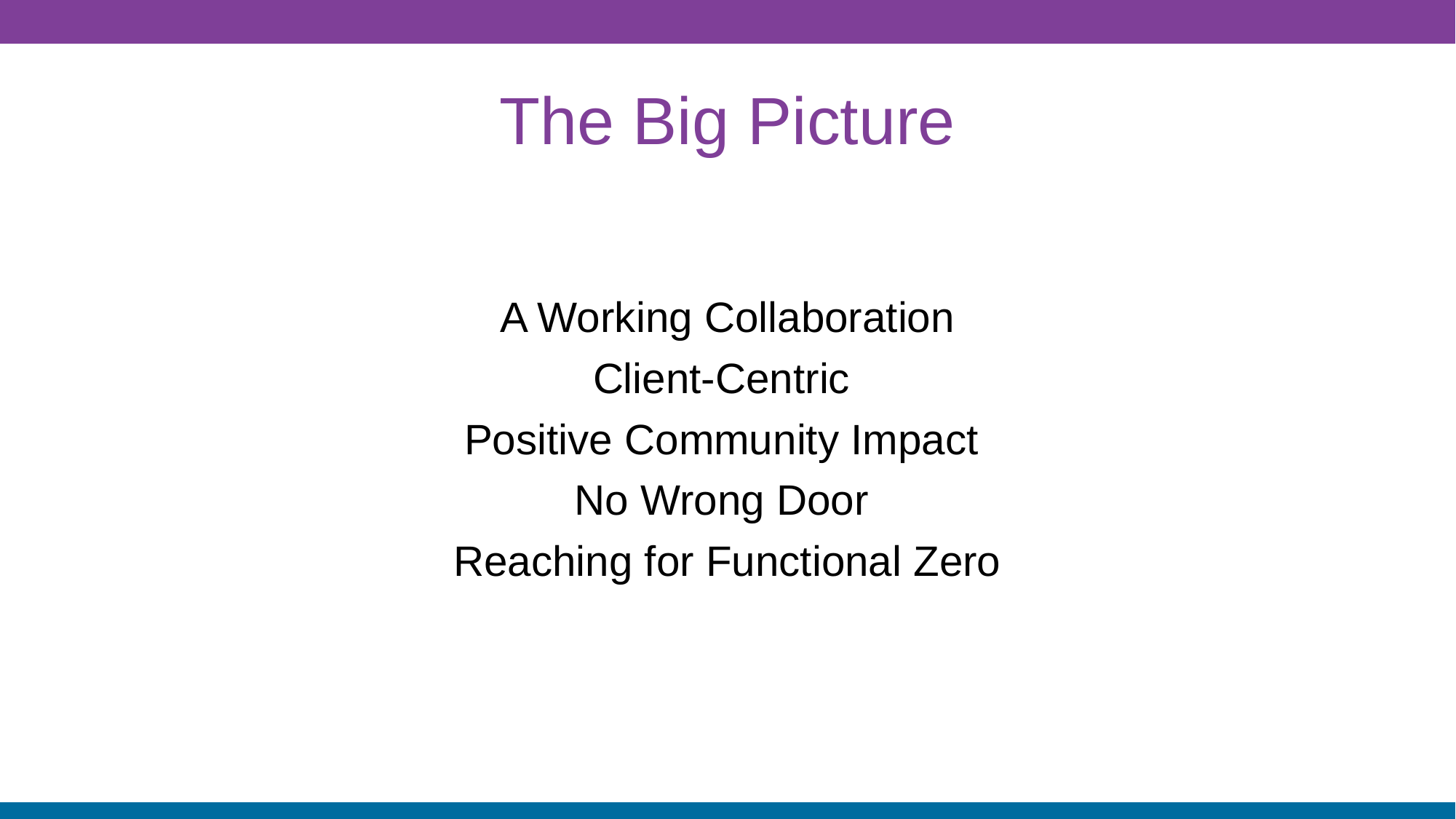

# The Big Picture
A Working Collaboration
Client-Centric
Positive Community Impact
No Wrong Door
Reaching for Functional Zero